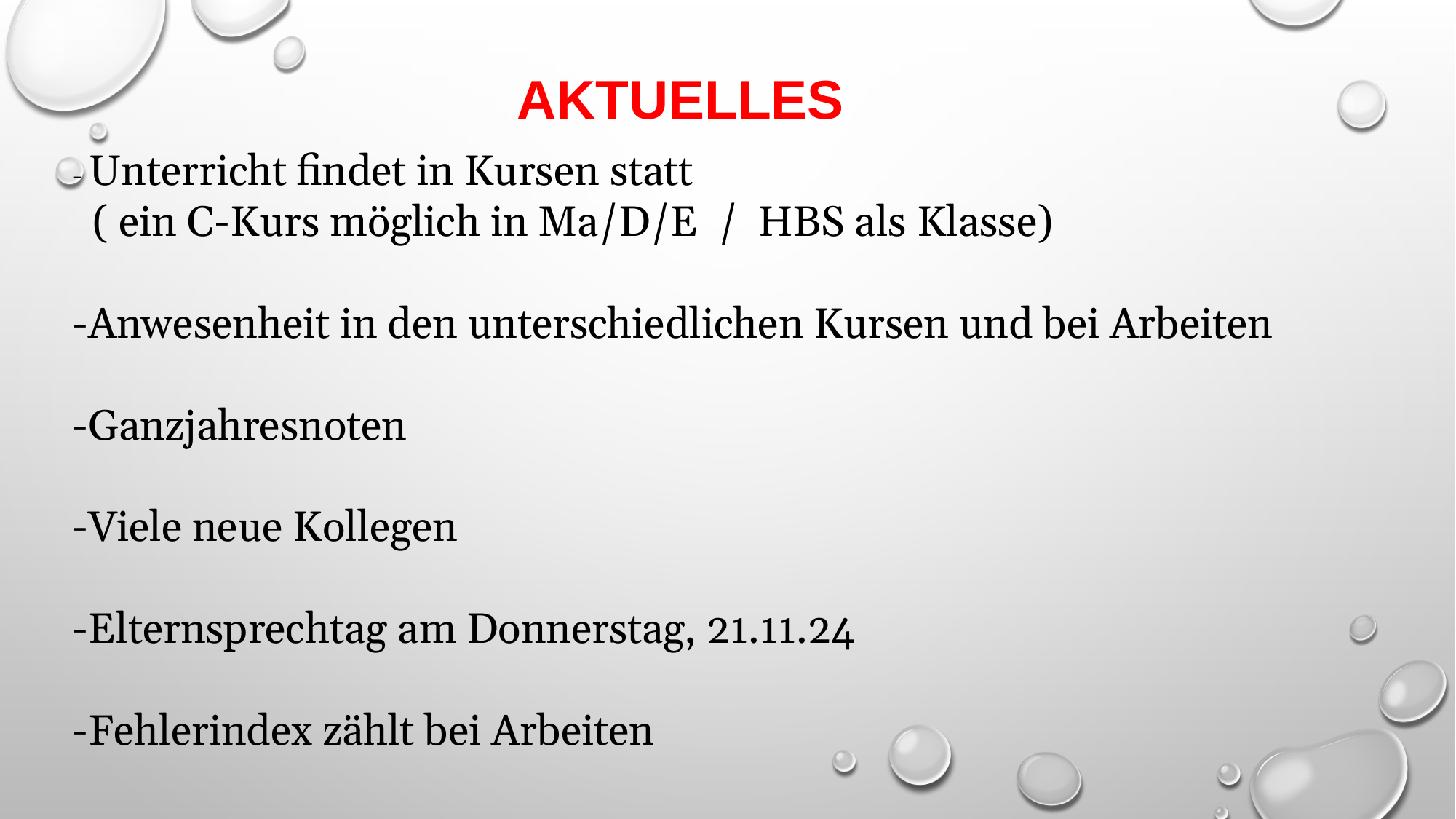

# AKTUELLES
​- Unterricht findet in Kursen statt
  ( ein C-Kurs möglich in Ma/D/E  /  HBS als Klasse)

-Anwesenheit in den unterschiedlichen Kursen und bei Arbeiten

-Ganzjahresnoten

-Viele neue Kollegen

-Elternsprechtag am Donnerstag, 21.11.24

-Fehlerindex zählt bei Arbeiten